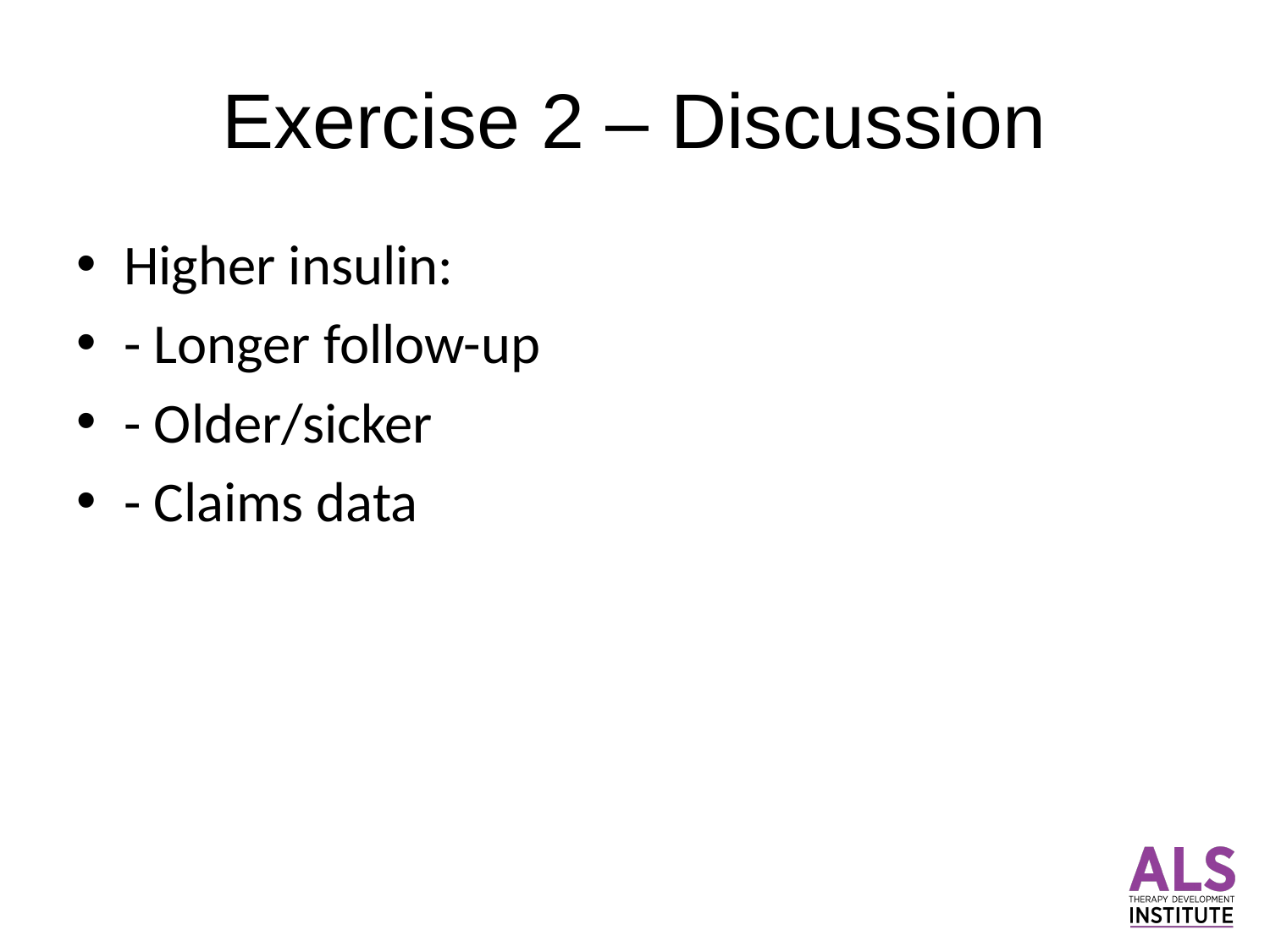

# Exercise 2 – Discussion
Higher insulin:
- Longer follow-up
- Older/sicker
- Claims data